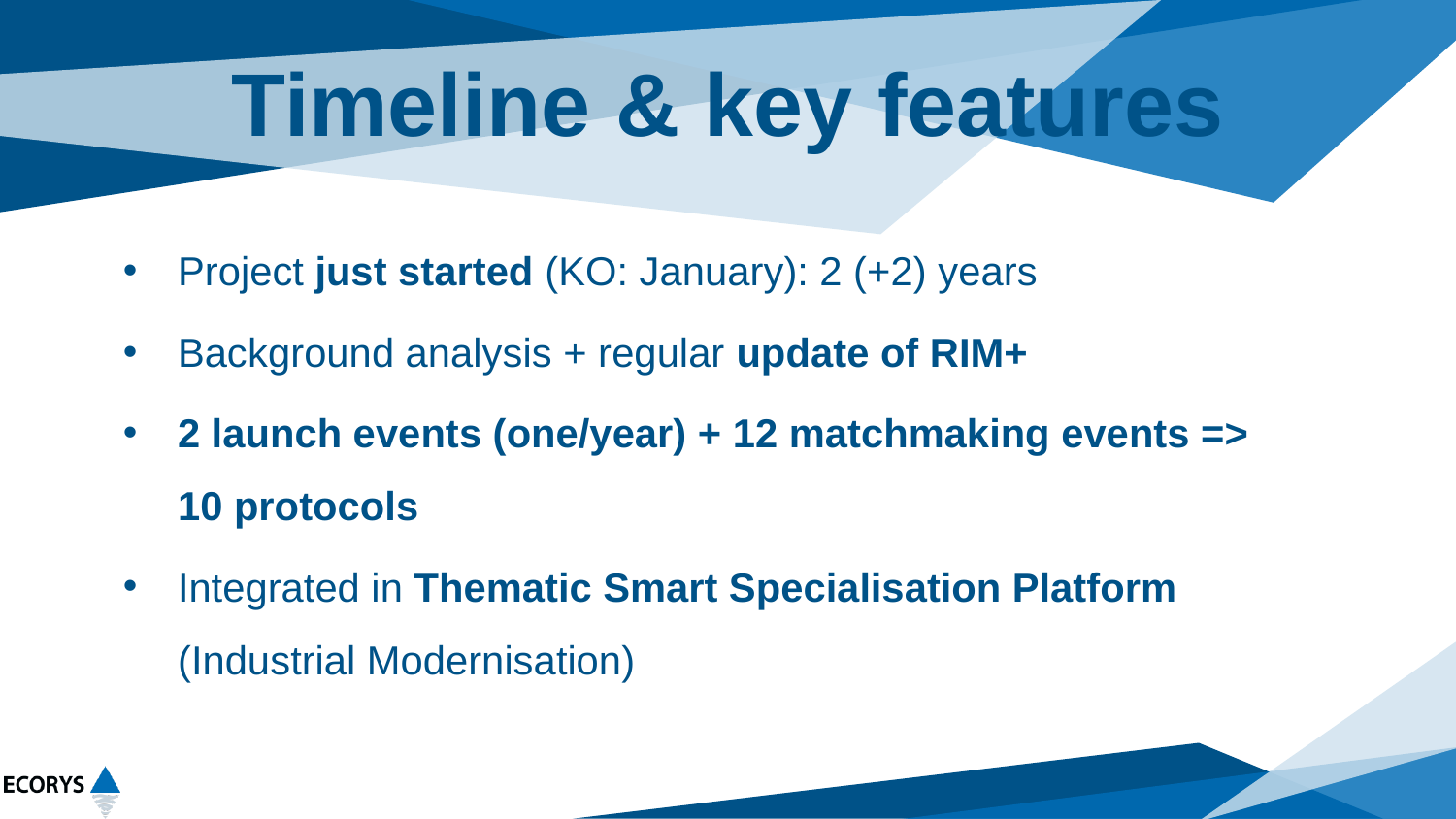

# Timeline & key features
Project just started (KO: January): 2 (+2) years
Background analysis + regular update of RIM+
2 launch events (one/year) + 12 matchmaking events => 10 protocols
Integrated in Thematic Smart Specialisation Platform (Industrial Modernisation)